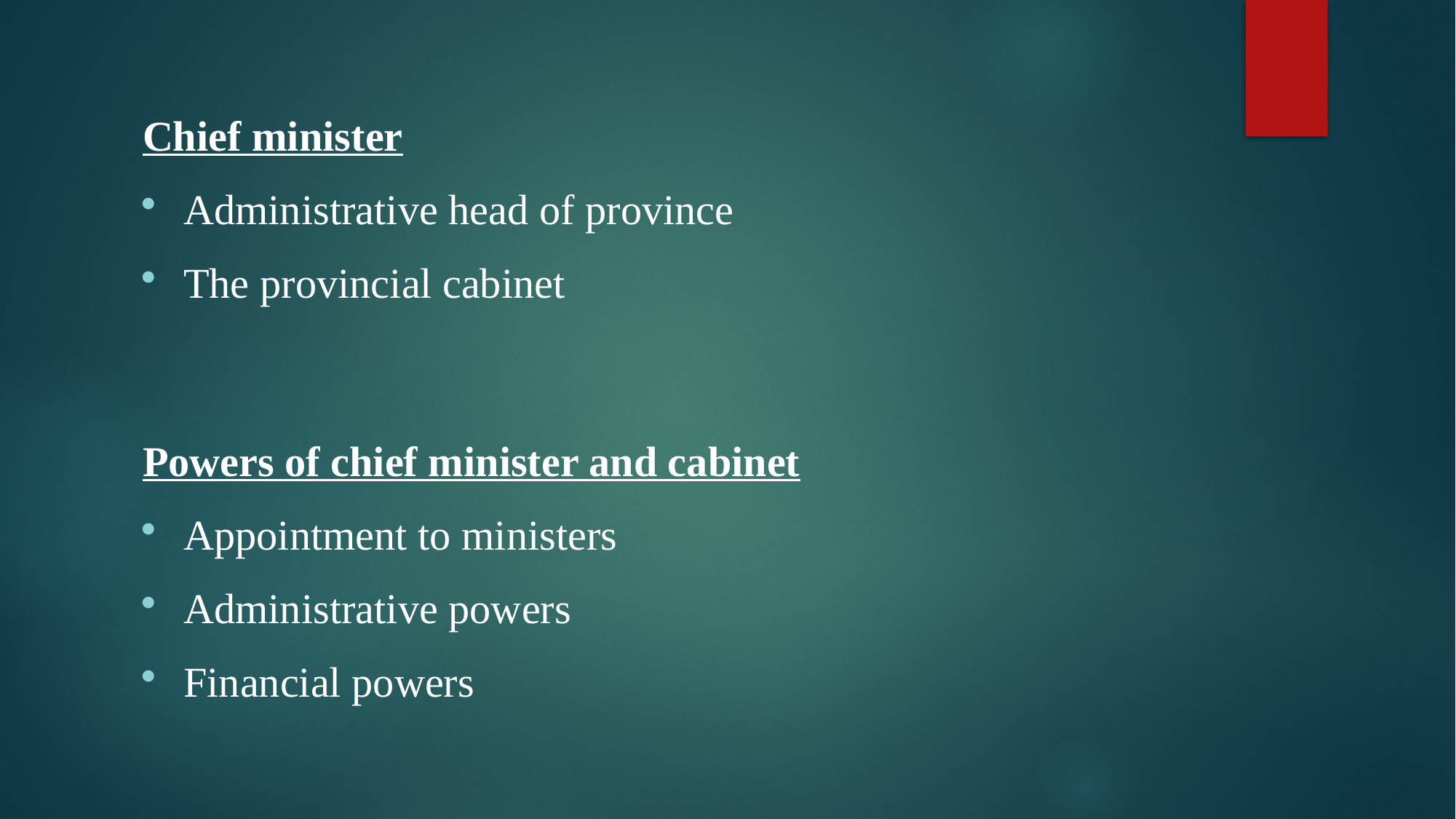

Chief minister
Administrative head of province
The provincial cabinet

Powers of chief minister and cabinet
Appointment to ministers
Administrative powers
Financial powers